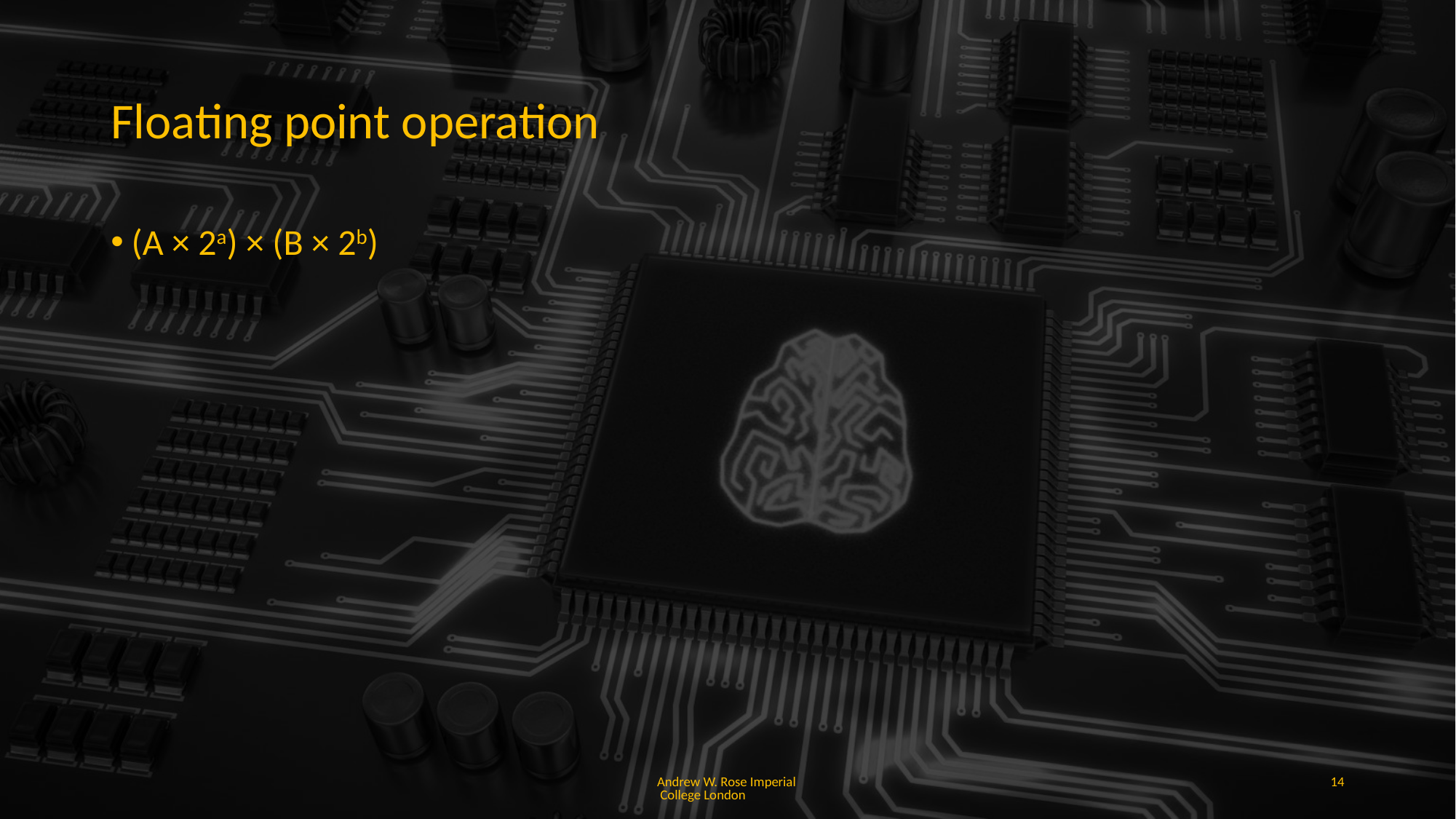

# Floating point operation
(A × 2a) × (B × 2b)

Andrew W. Rose Imperial College London
14